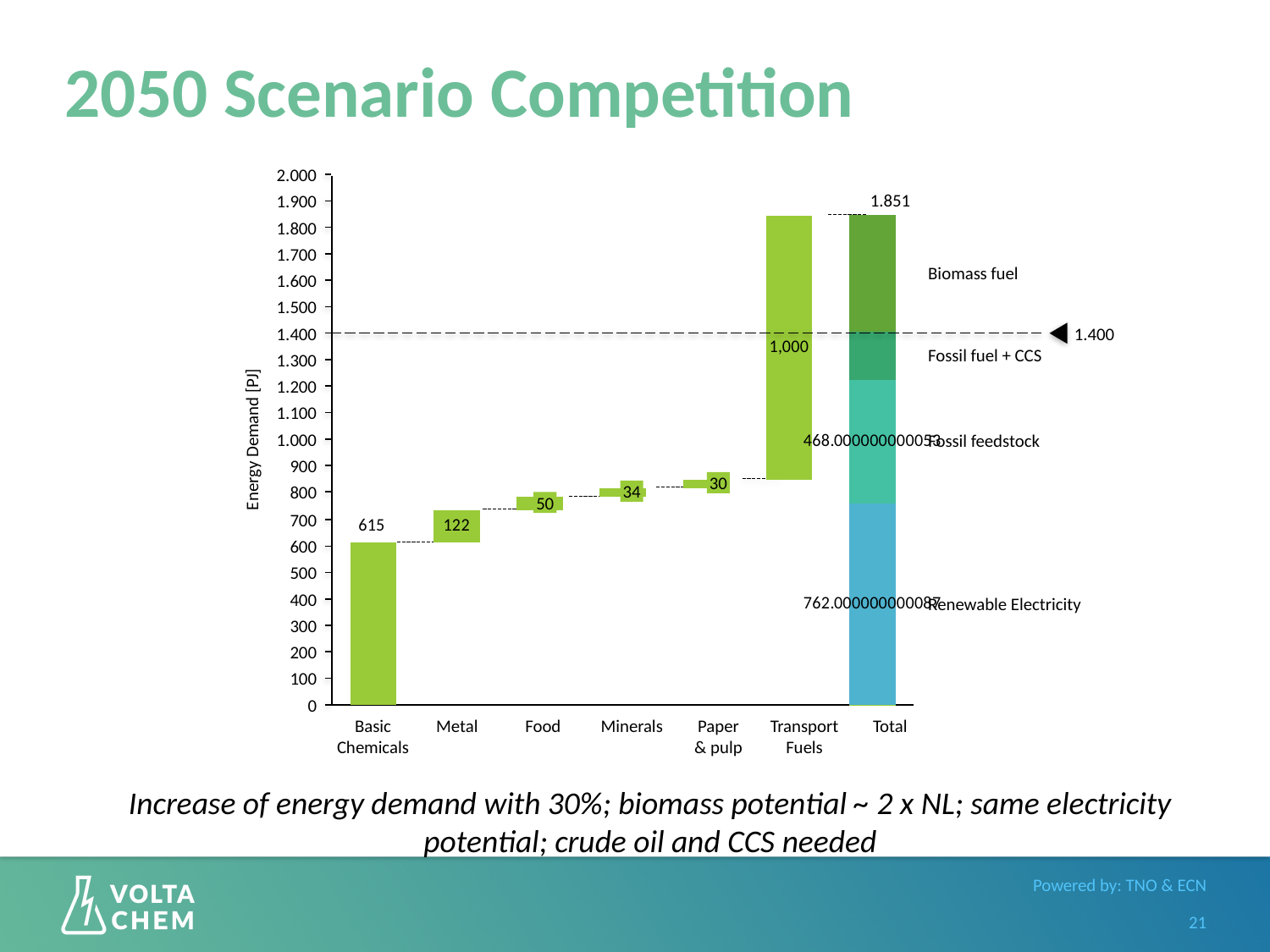

# 2050 Scenario Competition
2.000

### Chart

| Category |  |  |  |  |  |  |
|---|---|---|---|---|---|---|
|  | None | 615.0000000000699 | None | None | None | None |
|  | 615.0000000000699 | 122.00000000001387 | None | None | None | None |
|  | 737.0000000000838 | 50.000000000005684 | None | None | None | None |
|  | 787.0000000000895 | 34.000000000003865 | None | None | None | None |
|  | 821.0000000000933 | 30.00000000000341 | None | None | None | None |
|  | 851.0000000000967 | 1000.0000000001137 | None | None | None | None |
|  | None | -1.0000000000001137 | 762.0000000000866 | 468.0000000000532 | 181.00000000002058 | 441.00000000005014 |
1.851
1.900
1.800
1.700
Biomass fuel
1.600
1.500
1.400

1.400
Fossil fuel + CCS
1.300
Energy Demand [PJ]
1.200
1.100
1.000
Fossil feedstock
900
30
34
800
50
700
600
500
400
Renewable Electricity
300
200
100
0
Basic Chemicals
Metal
Food
Minerals
Paper & pulp
Transport Fuels
Total
Increase of energy demand with 30%; biomass potential ~ 2 x NL; same electricity potential; crude oil and CCS needed
21